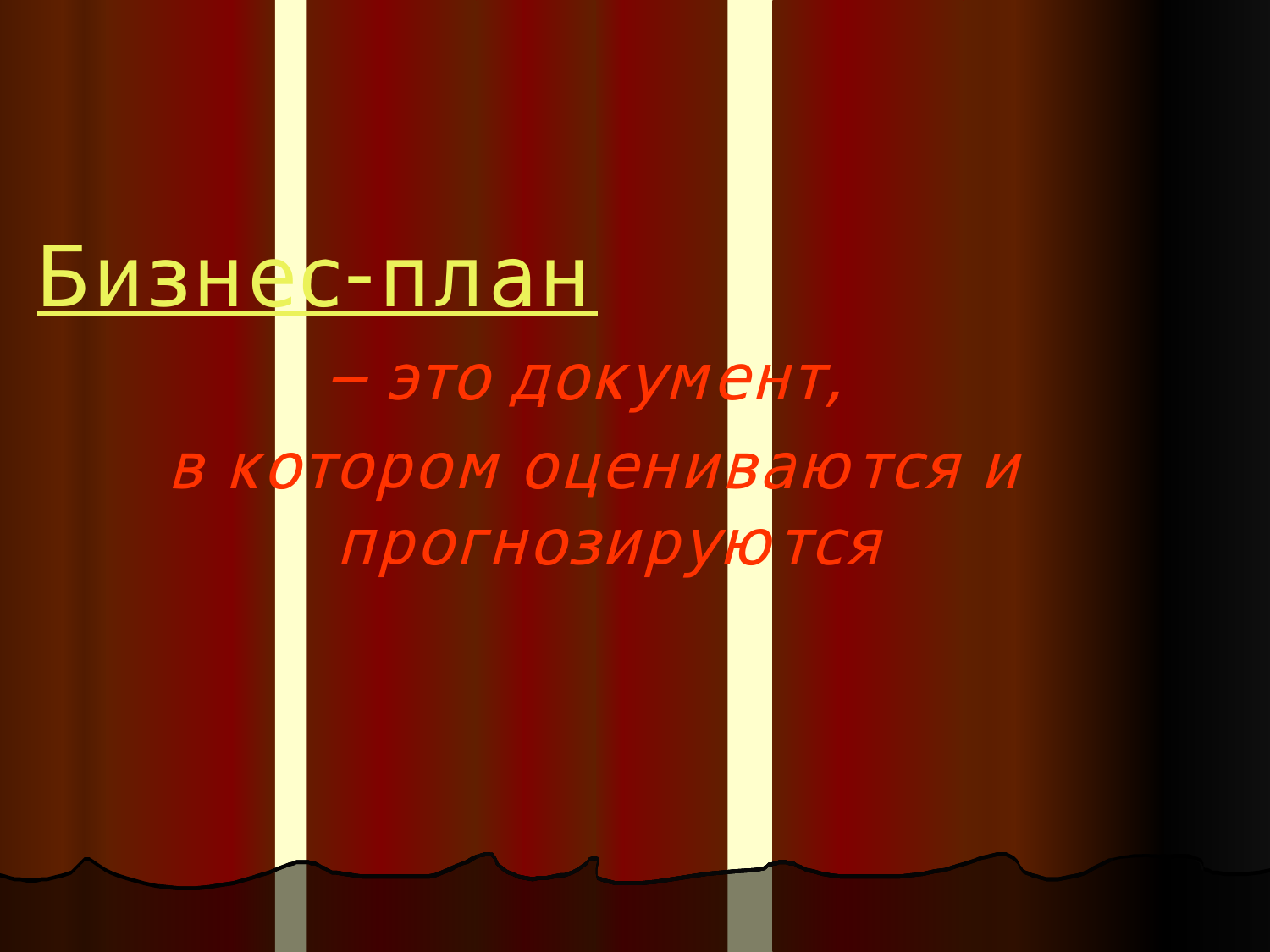

Бизнес-план
– это документ,
в котором оцениваются и прогнозируются